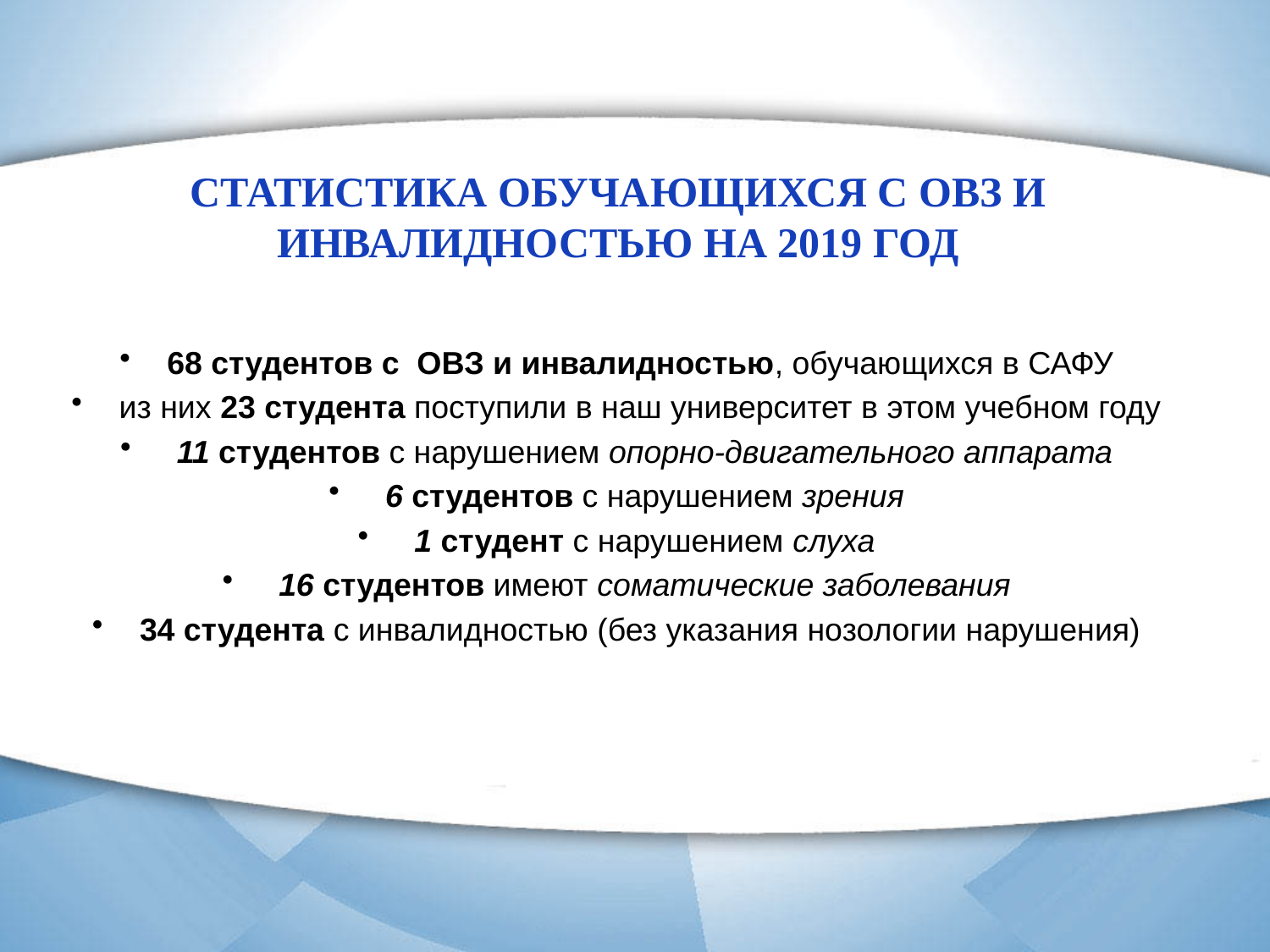

# СТАТИСТИКА ОБУЧАЮЩИХСЯ С ОВЗ И ИНВАЛИДНОСТЬЮ НА 2019 ГОД
68 студентов с  ОВЗ и инвалидностью, обучающихся в САФУ
из них 23 студента поступили в наш университет в этом учебном году
 11 студентов с нарушением опорно-двигательного аппарата
 6 студентов с нарушением зрения
 1 студент с нарушением слуха
 16 студентов имеют соматические заболевания
34 студента с инвалидностью (без указания нозологии нарушения)